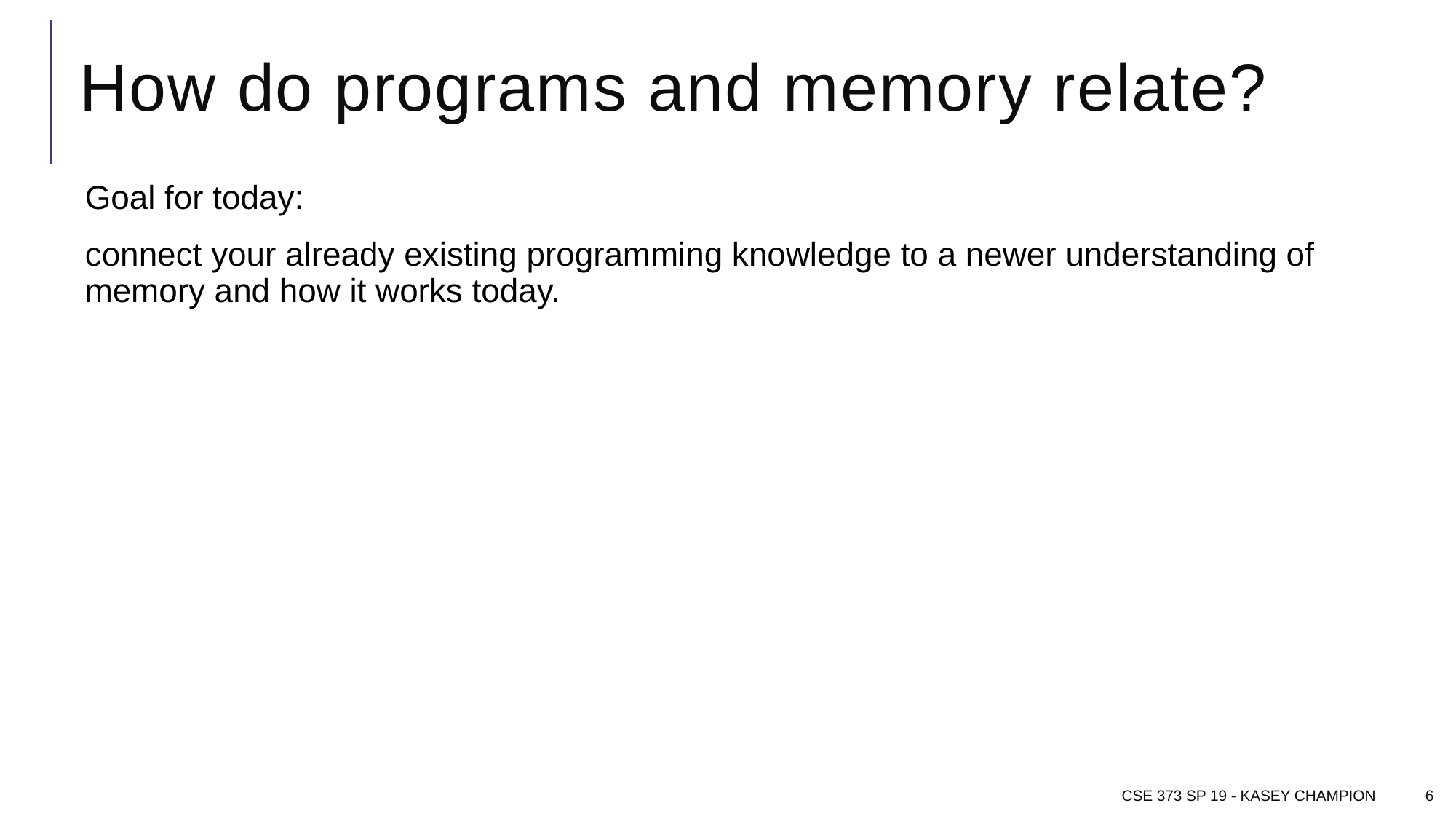

# How do programs and memory relate?
Goal for today:
connect your already existing programming knowledge to a newer understanding of memory and how it works today.

CSE 373 SP 19 - Kasey Champion
6